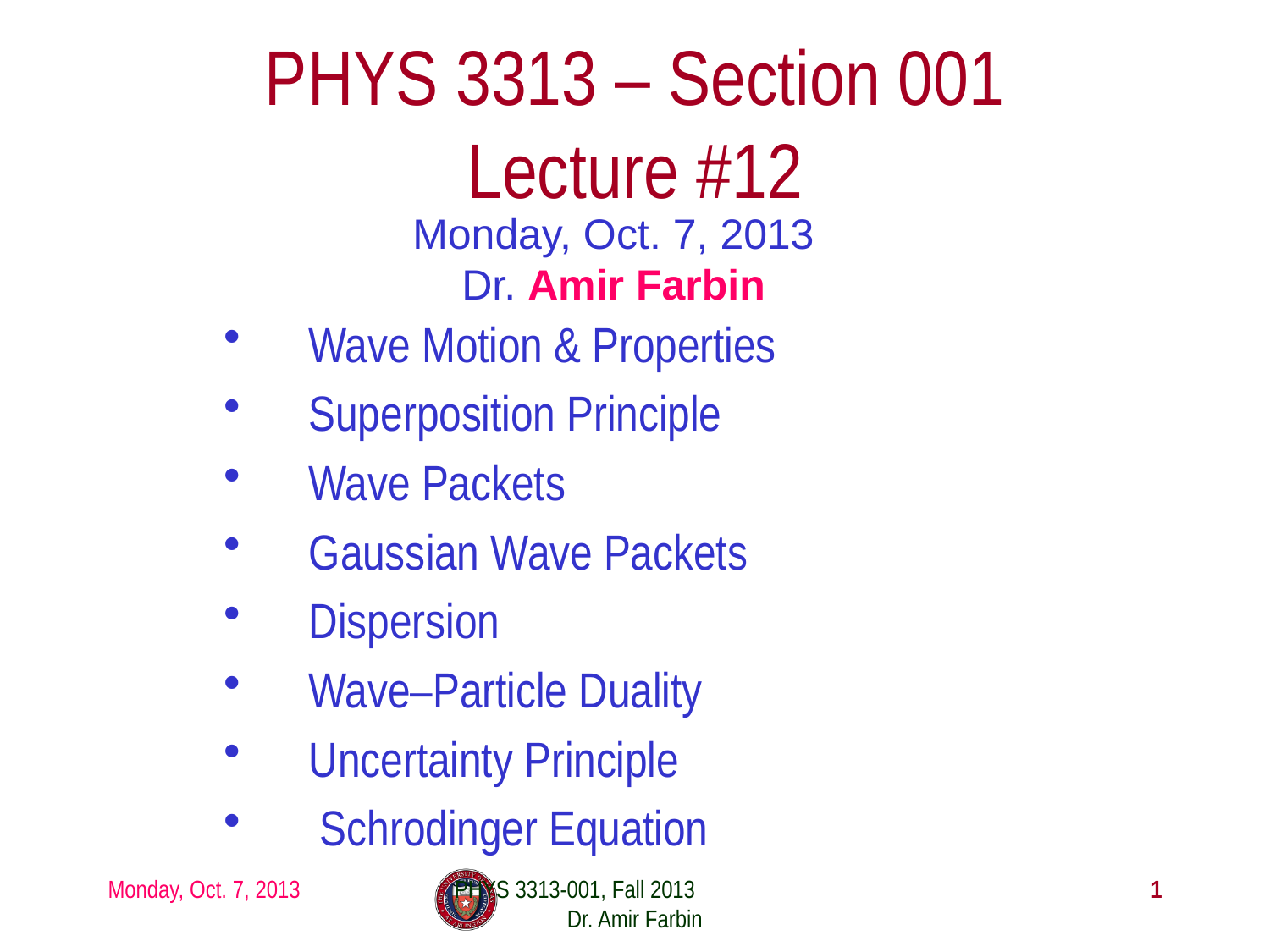

# PHYS 3313 – Section 001 Lecture #12
Monday, Oct. 7, 2013
Dr. Amir Farbin
Wave Motion & Properties
Superposition Principle
Wave Packets
Gaussian Wave Packets
Dispersion
Wave–Particle Duality
Uncertainty Principle
 Schrodinger Equation

Monday, Oct. 7, 2013
PHYS 3313-001, Fall 2013                      Dr. Amir Farbin
1